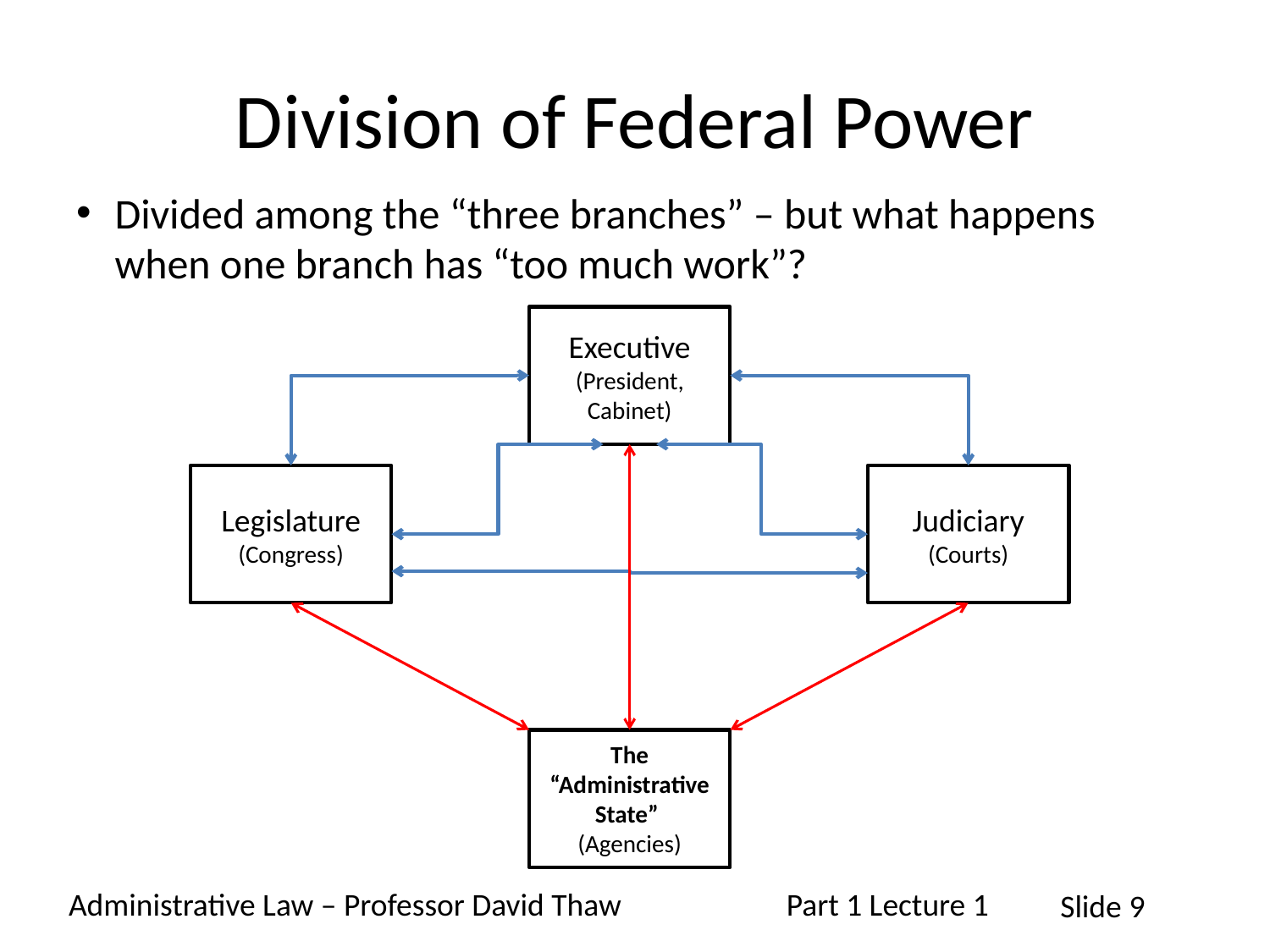

# Division of Federal Power
Divided among the “three branches” – but what happens when one branch has “too much work”?

Executive
(President, Cabinet)
Legislature
(Congress)
Judiciary
(Courts)
The “Administrative State”
(Agencies)